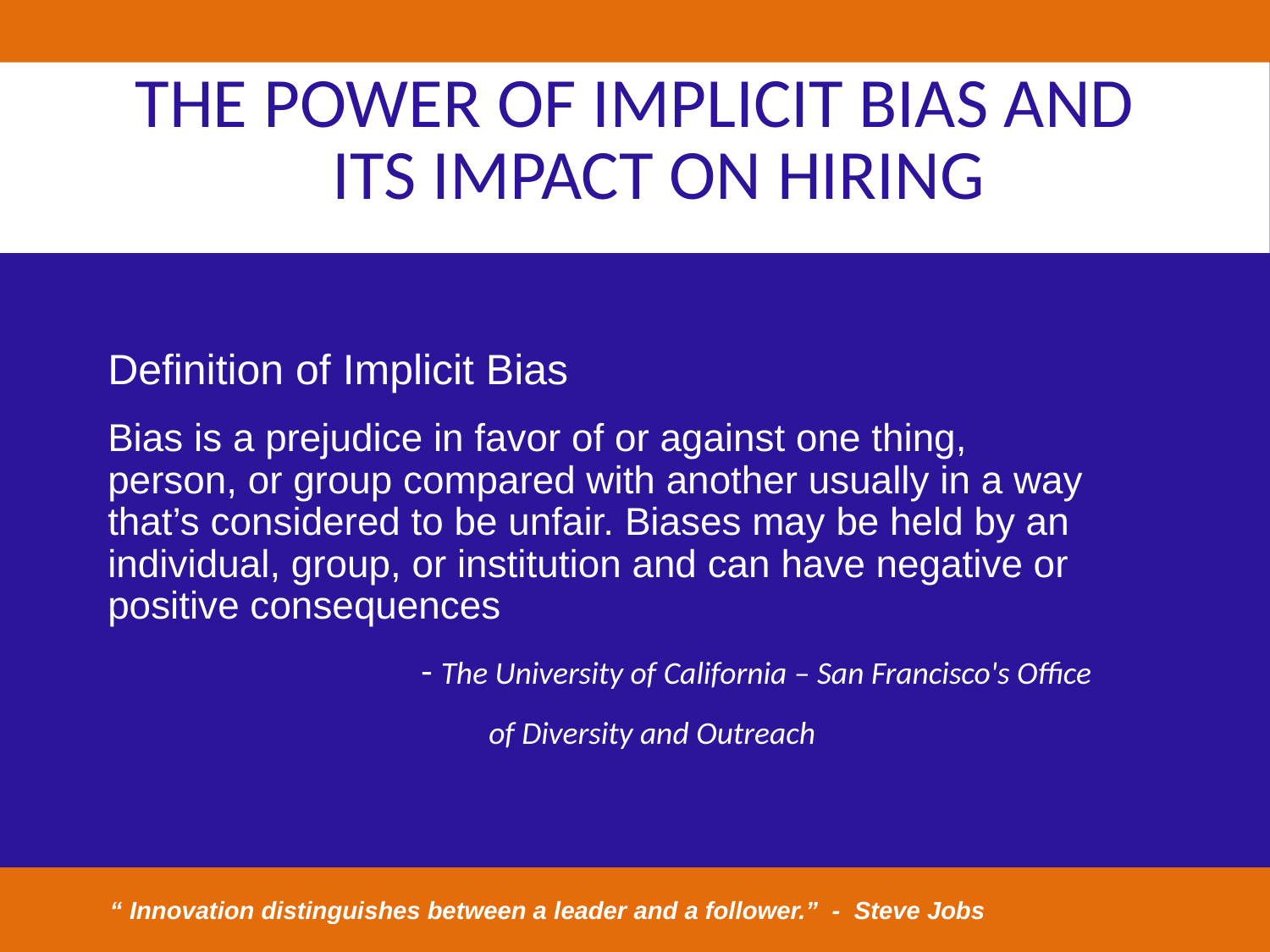

# The Power of Implicit Bias and its impact on hiring

Definition of Implicit Bias
Bias is a prejudice in favor of or against one thing, person, or group compared with another usually in a way that’s considered to be unfair. Biases may be held by an individual, group, or institution and can have negative or positive consequences
                                     - The University of California – San Francisco's Office
			of Diversity and Outreach

              “ Innovation distinguishes between a leader and a follower.”  -  Steve Jobs